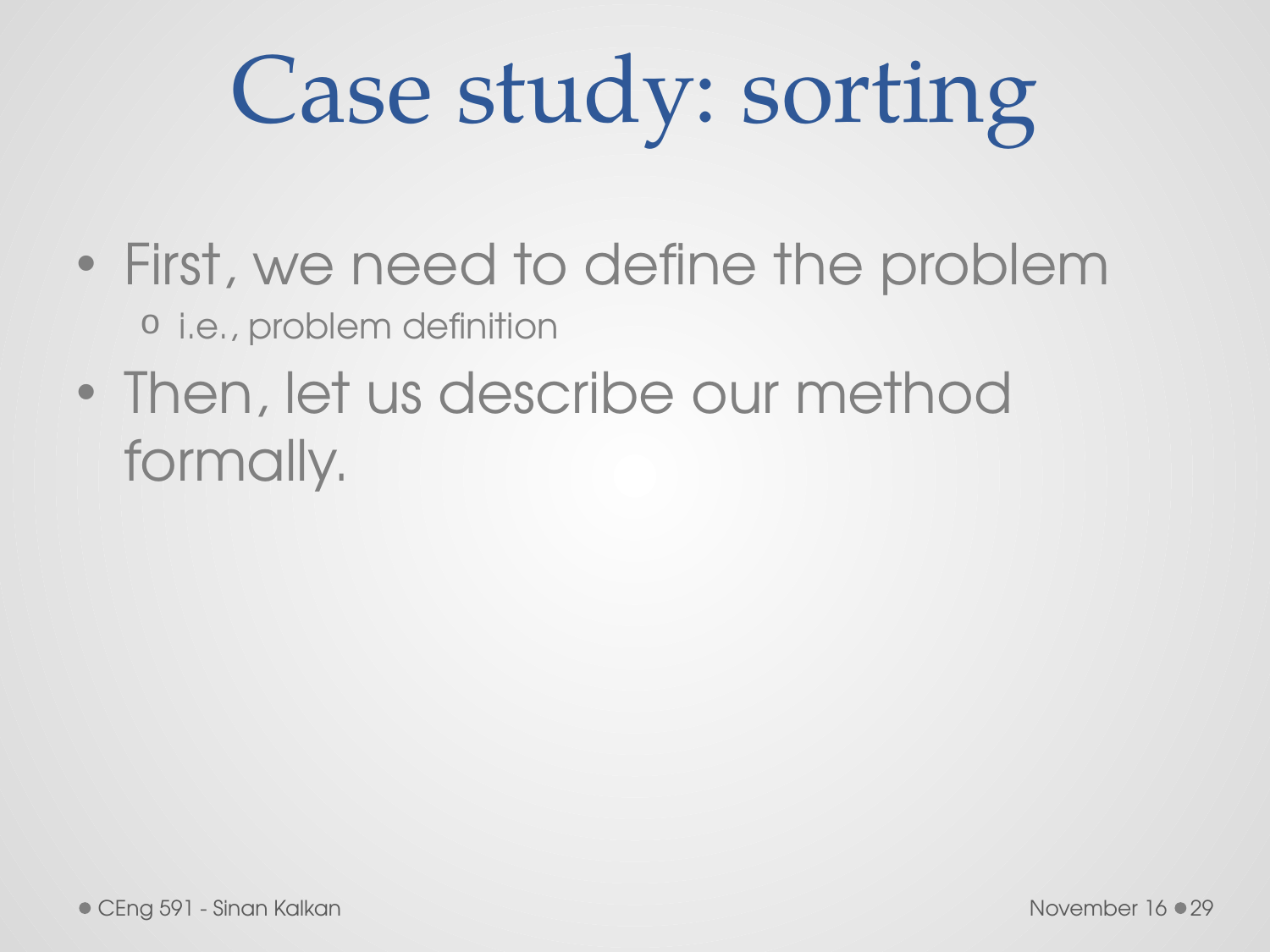

# Case study: sorting
First, we need to define the problem
i.e., problem definition
Then, let us describe our method formally.
CEng 591 - Sinan Kalkan
November 16
29